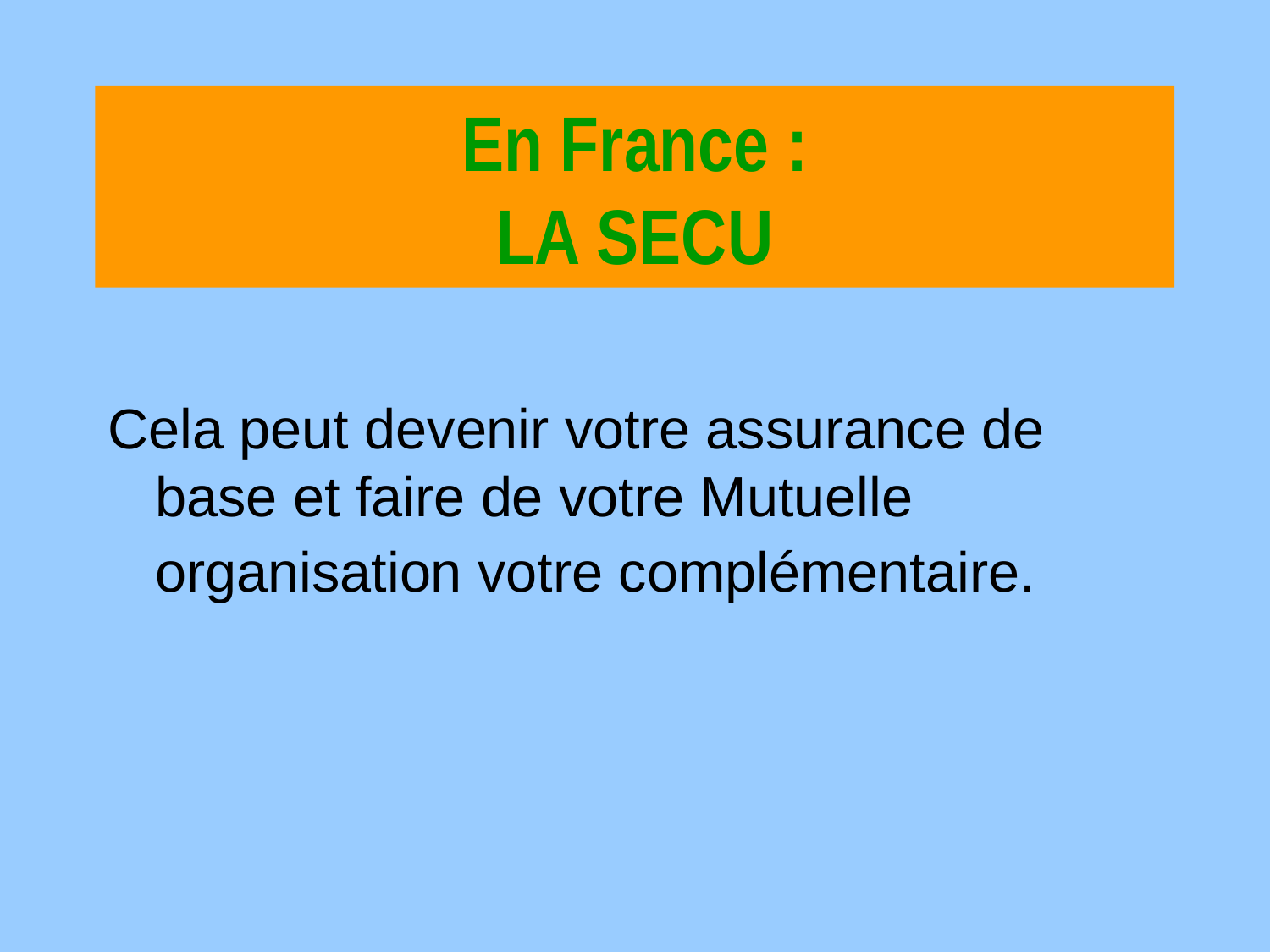

En France :
LA SECU

Cela peut devenir votre assurance de base et faire de votre Mutuelle organisation votre complémentaire.